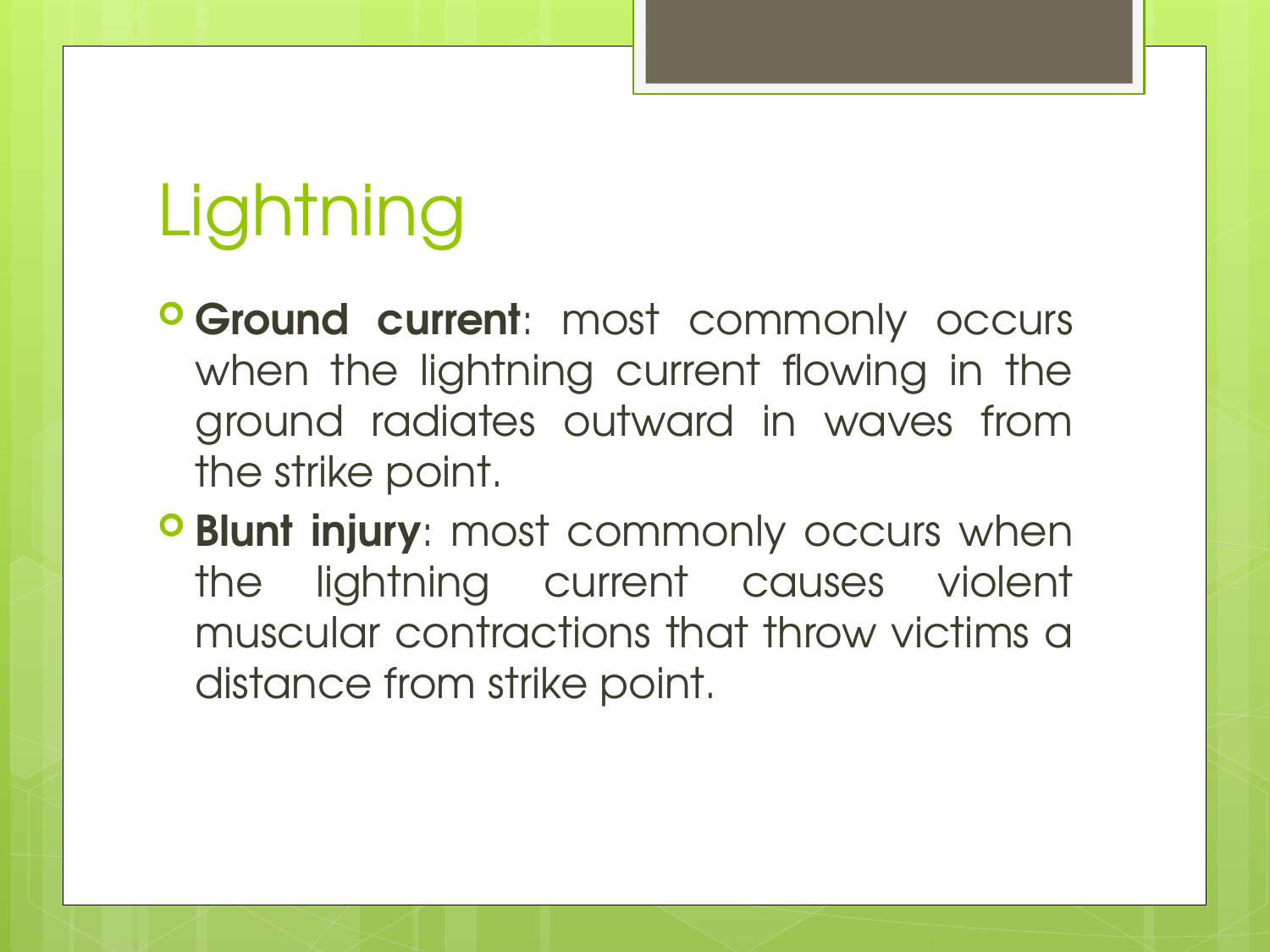

# Lightning
Ground current: most commonly occurs when the lightning current flowing in the ground radiates outward in waves from the strike point.
Blunt injury: most commonly occurs when the lightning current causes violent muscular contractions that throw victims a distance from strike point.